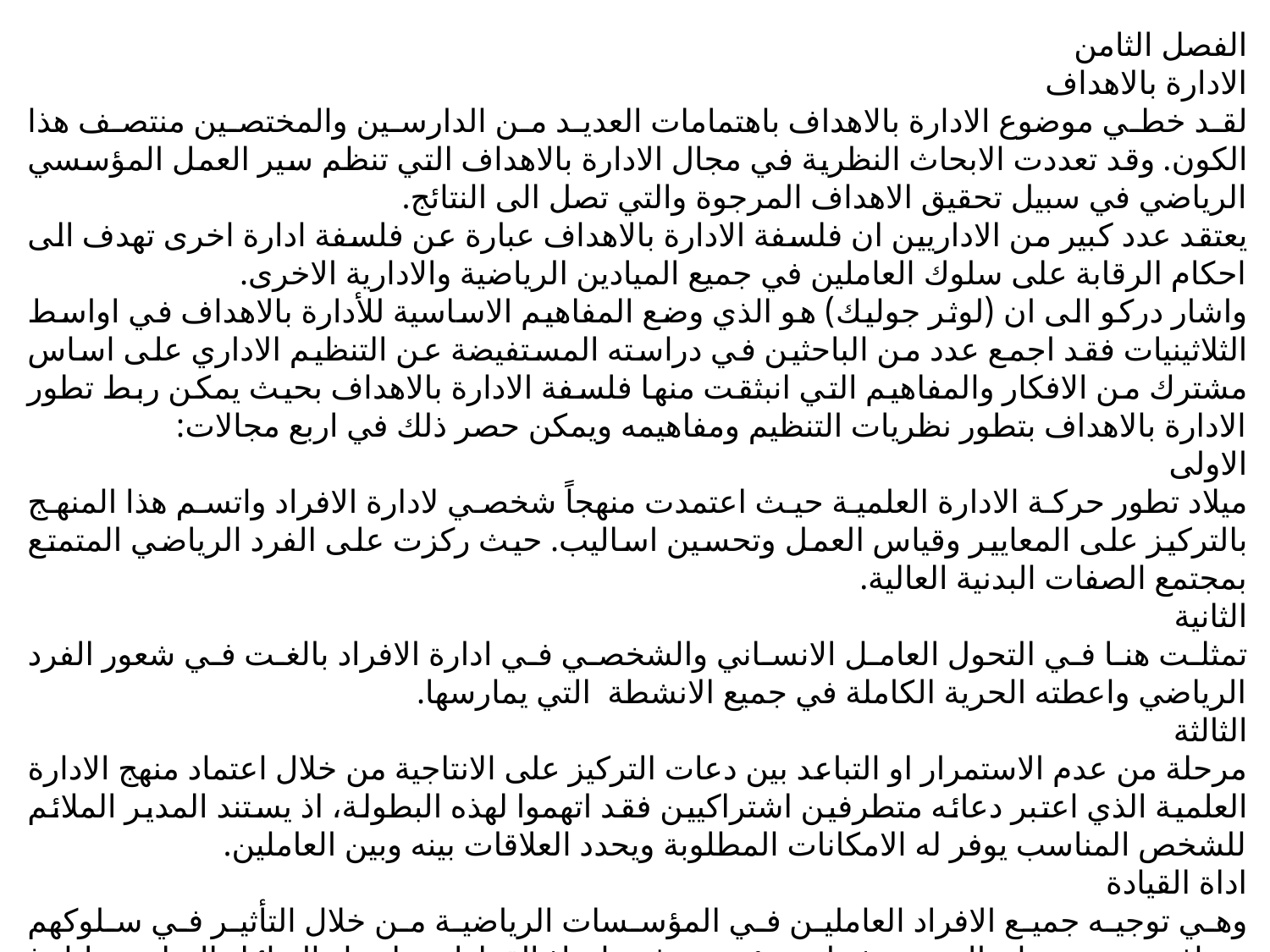

الفصل الثامن
الادارة بالاهداف
لقد خطي موضوع الادارة بالاهداف باهتمامات العديد من الدارسين والمختصين منتصف هذا الكون. وقد تعددت الابحاث النظرية في مجال الادارة بالاهداف التي تنظم سير العمل المؤسسي الرياضي في سبيل تحقيق الاهداف المرجوة والتي تصل الى النتائج.
يعتقد عدد كبير من الاداريين ان فلسفة الادارة بالاهداف عبارة عن فلسفة ادارة اخرى تهدف الى احكام الرقابة على سلوك العاملين في جميع الميادين الرياضية والادارية الاخرى.
واشار دركو الى ان (لوثر جوليك) هو الذي وضع المفاهيم الاساسية للأدارة بالاهداف في اواسط الثلاثينيات فقد اجمع عدد من الباحثين في دراسته المستفيضة عن التنظيم الاداري على اساس مشترك من الافكار والمفاهيم التي انبثقت منها فلسفة الادارة بالاهداف بحيث يمكن ربط تطور الادارة بالاهداف بتطور نظريات التنظيم ومفاهيمه ويمكن حصر ذلك في اربع مجالات:
الاولى
ميلاد تطور حركة الادارة العلمية حيث اعتمدت منهجاً شخصي لادارة الافراد واتسم هذا المنهج بالتركيز على المعايير وقياس العمل وتحسين اساليب. حيث ركزت على الفرد الرياضي المتمتع بمجتمع الصفات البدنية العالية.
الثانية
تمثلت هنا في التحول العامل الانساني والشخصي في ادارة الافراد بالغت في شعور الفرد الرياضي واعطته الحرية الكاملة في جميع الانشطة  التي يمارسها.
الثالثة
مرحلة من عدم الاستمرار او التباعد بين دعات التركيز على الانتاجية من خلال اعتماد منهج الادارة العلمية الذي اعتبر دعائه متطرفين اشتراكيين فقد اتهموا لهذه البطولة، اذ يستند المدير الملائم للشخص المناسب يوفر له الامكانات المطلوبة ويحدد العلاقات بينه وبين العاملين.
اداة القيادة
وهي توجيه جميع الافراد العاملين في المؤسسات الرياضية من خلال التأثير في سلوكهم ودوافعهم، حيث ان المدير يشرك مرؤوسيه في اتخاذ القرارات واختيار البدائل المناسبة لبلوغ الهدف.